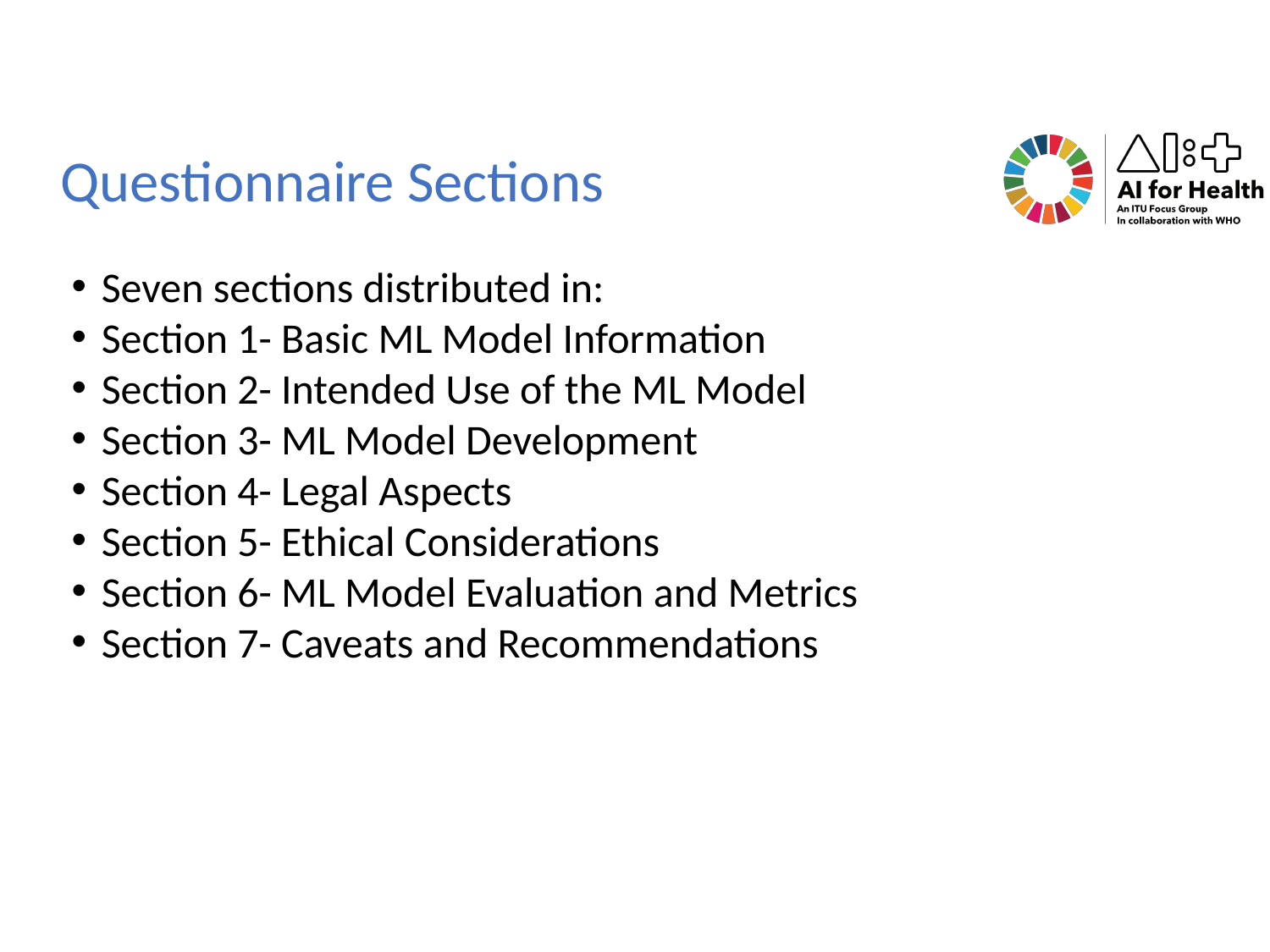

# Questionnaire Sections
Seven sections distributed in:
Section 1- Basic ML Model Information
Section 2- Intended Use of the ML Model
Section 3- ML Model Development
Section 4- Legal Aspects
Section 5- Ethical Considerations
Section 6- ML Model Evaluation and Metrics
Section 7- Caveats and Recommendations